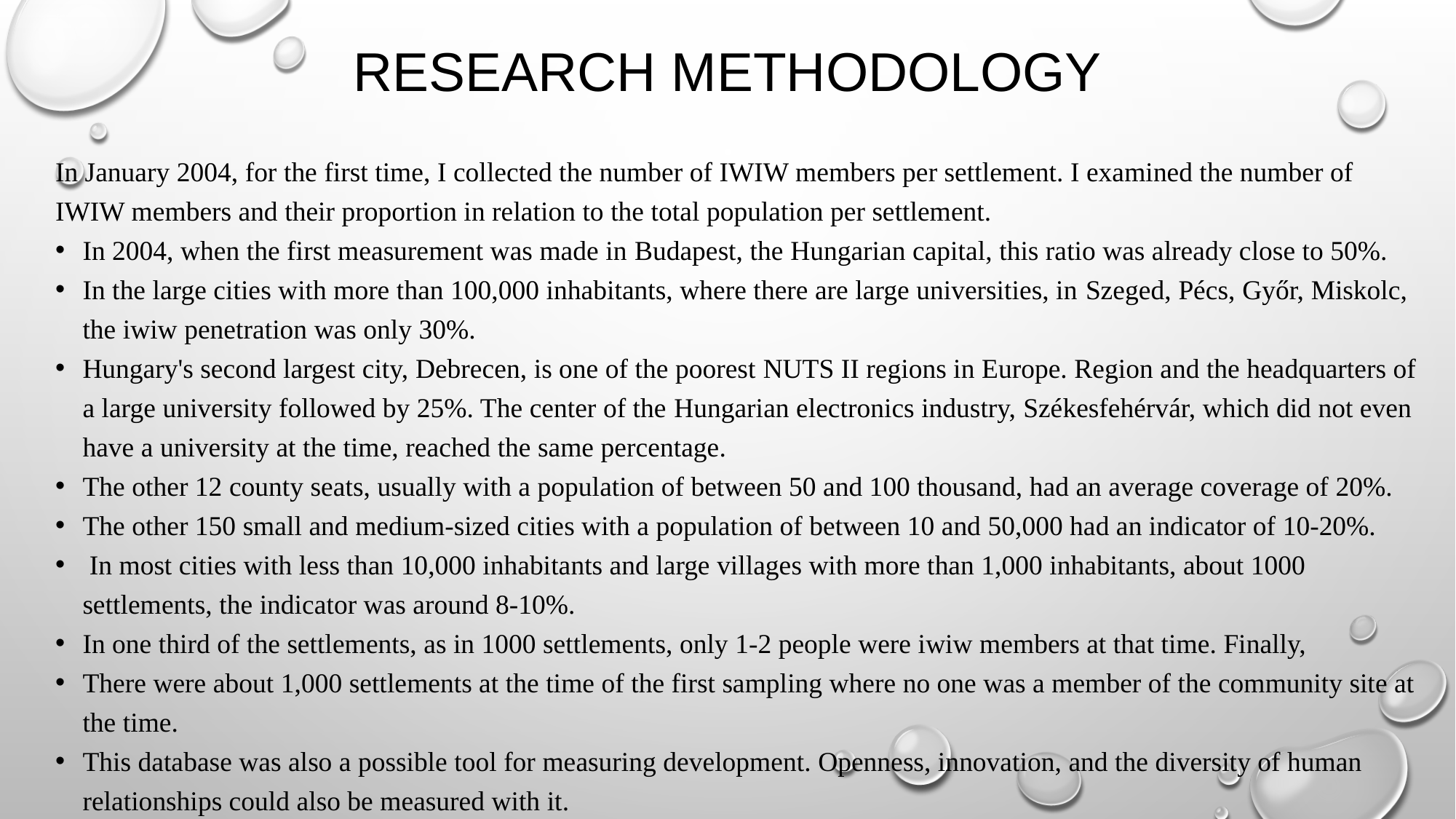

# Research methodology
In January 2004, for the first time, I collected the number of IWIW members per settlement. I examined the number of IWIW members and their proportion in relation to the total population per settlement.
In 2004, when the first measurement was made in Budapest, the Hungarian capital, this ratio was already close to 50%.
In the large cities with more than 100,000 inhabitants, where there are large universities, in Szeged, Pécs, Győr, Miskolc, the iwiw penetration was only 30%.
Hungary's second largest city, Debrecen, is one of the poorest NUTS II regions in Europe. Region and the headquarters of a large university followed by 25%. The center of the Hungarian electronics industry, Székesfehérvár, which did not even have a university at the time, reached the same percentage.
The other 12 county seats, usually with a population of between 50 and 100 thousand, had an average coverage of 20%.
The other 150 small and medium-sized cities with a population of between 10 and 50,000 had an indicator of 10-20%.
 In most cities with less than 10,000 inhabitants and large villages with more than 1,000 inhabitants, about 1000 settlements, the indicator was around 8-10%.
In one third of the settlements, as in 1000 settlements, only 1-2 people were iwiw members at that time. Finally,
There were about 1,000 settlements at the time of the first sampling where no one was a member of the community site at the time.
This database was also a possible tool for measuring development. Openness, innovation, and the diversity of human relationships could also be measured with it.